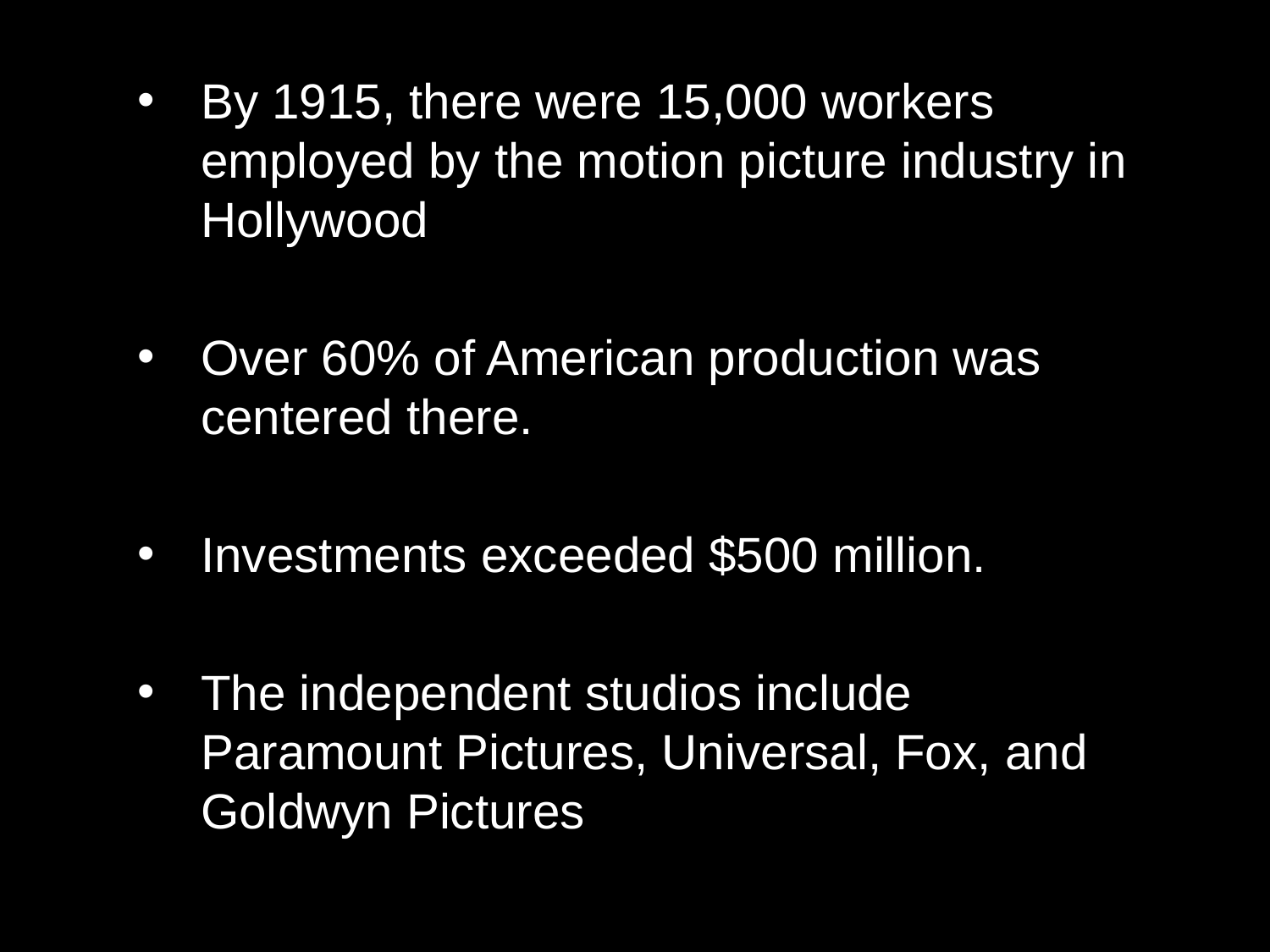

By 1915, there were 15,000 workers employed by the motion picture industry in Hollywood

Over 60% of American production was centered there.

Investments exceeded $500 million.

The independent studios include Paramount Pictures, Universal, Fox, and Goldwyn Pictures